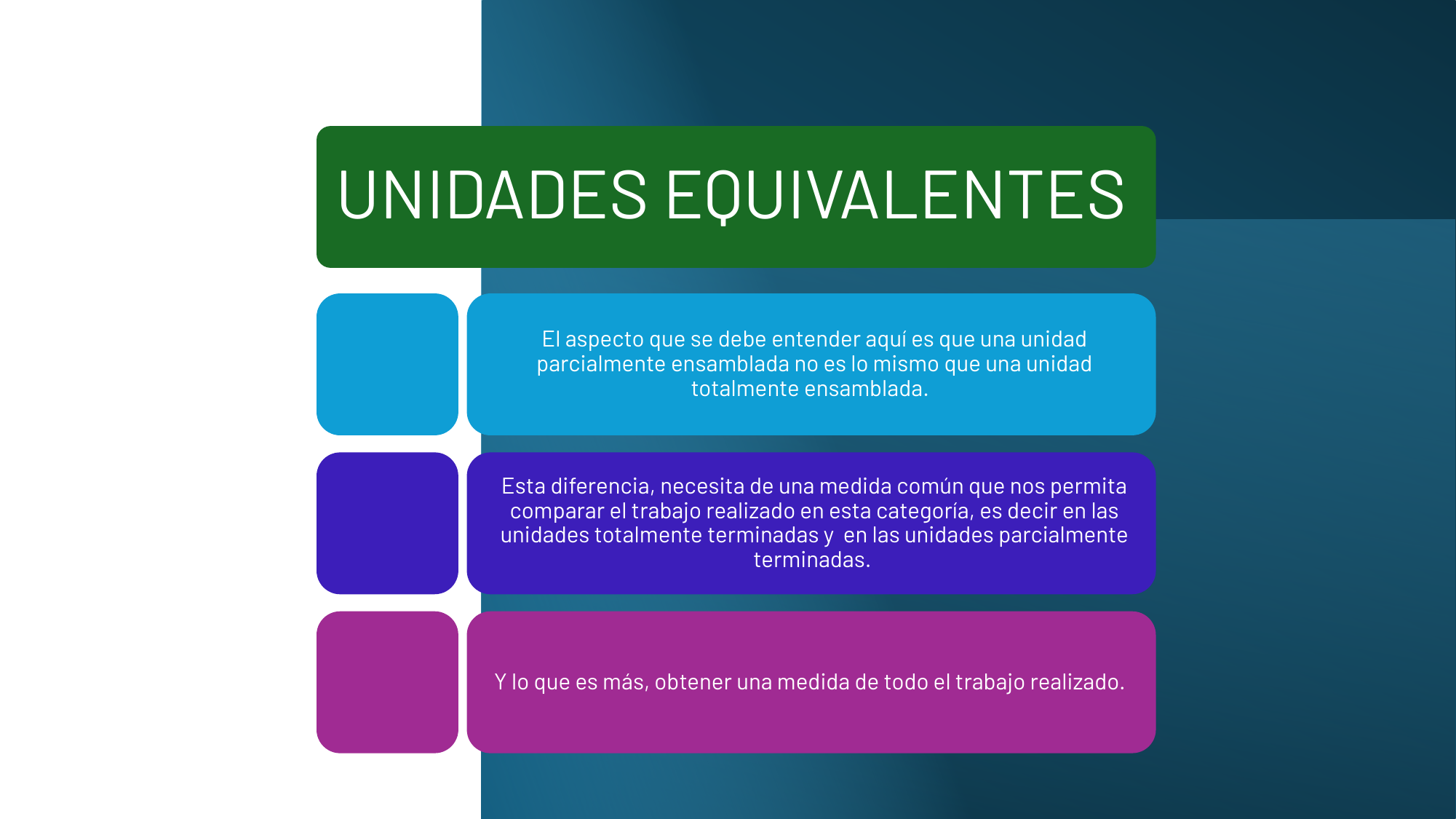

UNIDADES EQUIVALENTES
El aspecto que se debe entender aquí es que una unidad parcialmente ensamblada no es lo mismo que una unidad totalmente ensamblada.
Esta diferencia, necesita de una medida común que nos permita comparar el trabajo realizado en esta categoría, es decir en las unidades totalmente terminadas y  en las unidades parcialmente terminadas.
Y lo que es más, obtener una medida de todo el trabajo realizado.